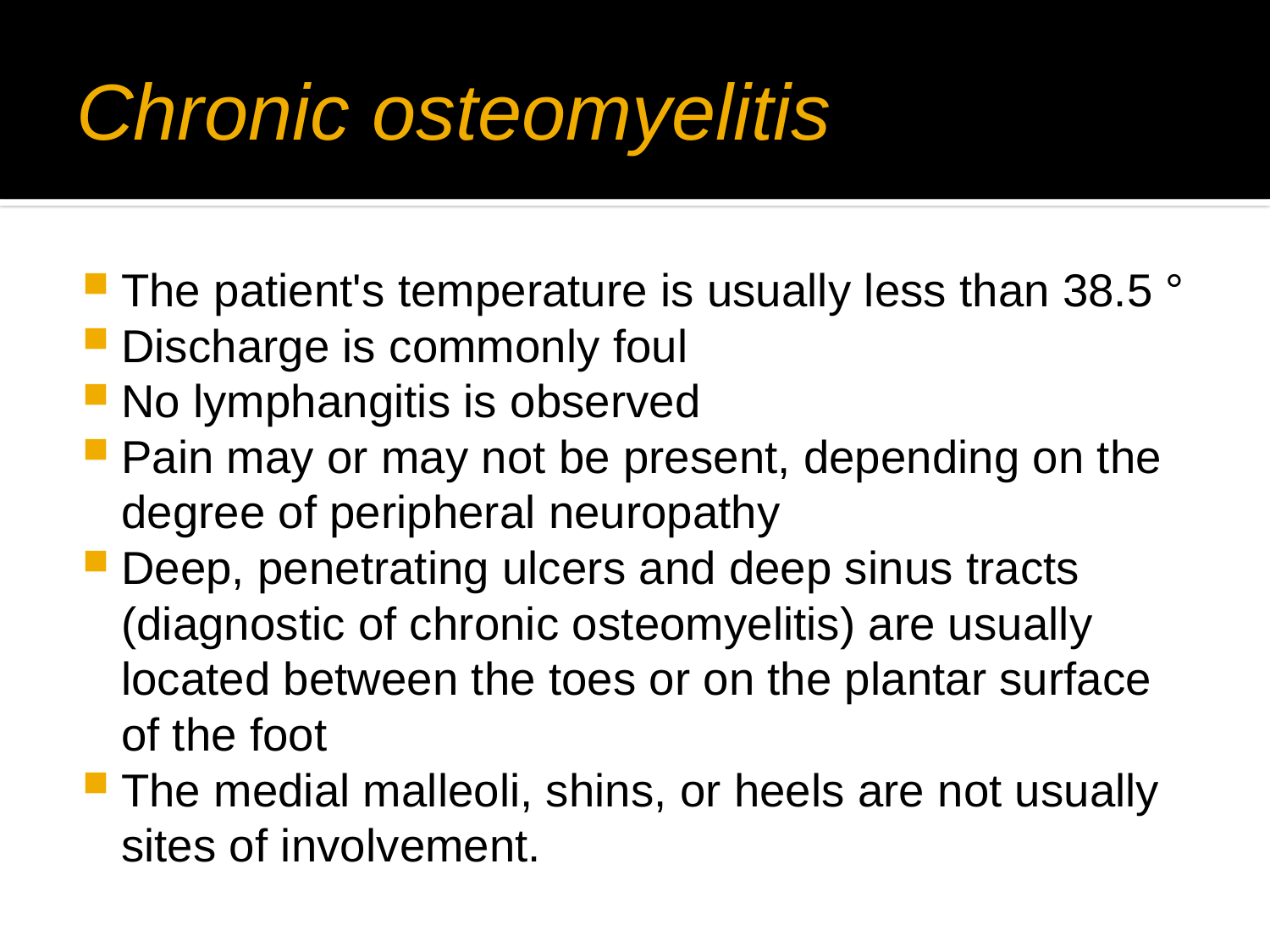

# Chronic osteomyelitis
The patient's temperature is usually less than 38.5 °
Discharge is commonly foul
No lymphangitis is observed
Pain may or may not be present, depending on the degree of peripheral neuropathy
Deep, penetrating ulcers and deep sinus tracts (diagnostic of chronic osteomyelitis) are usually located between the toes or on the plantar surface of the foot
The medial malleoli, shins, or heels are not usually sites of involvement.